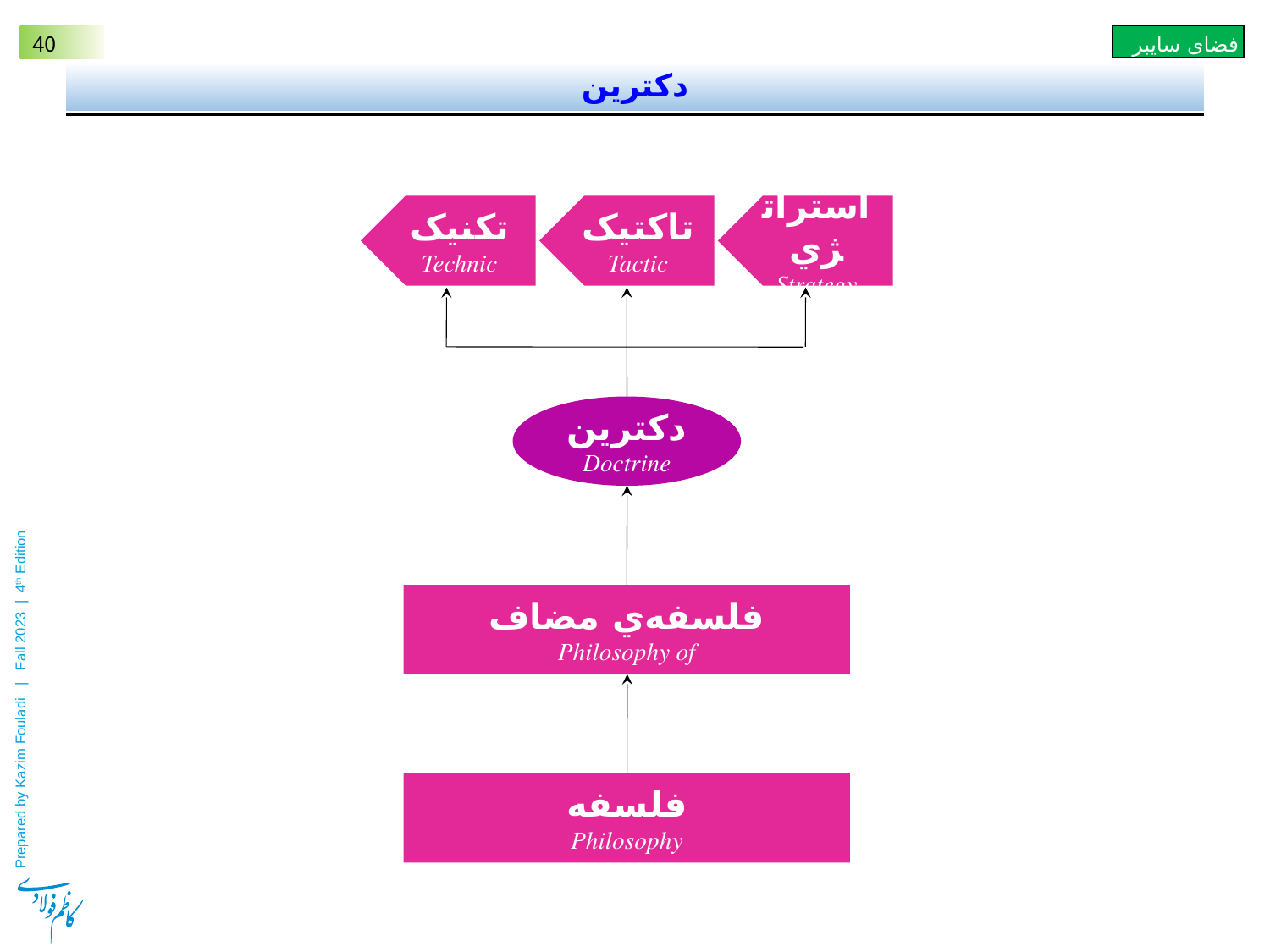

# دکترین

تكنيک
Technic
تاكتيک
Tactic
استراتژي
Strategy
دكترين
Doctrine
فلسفه‌ي مضاف
Philosophy of
فلسفه
Philosophy